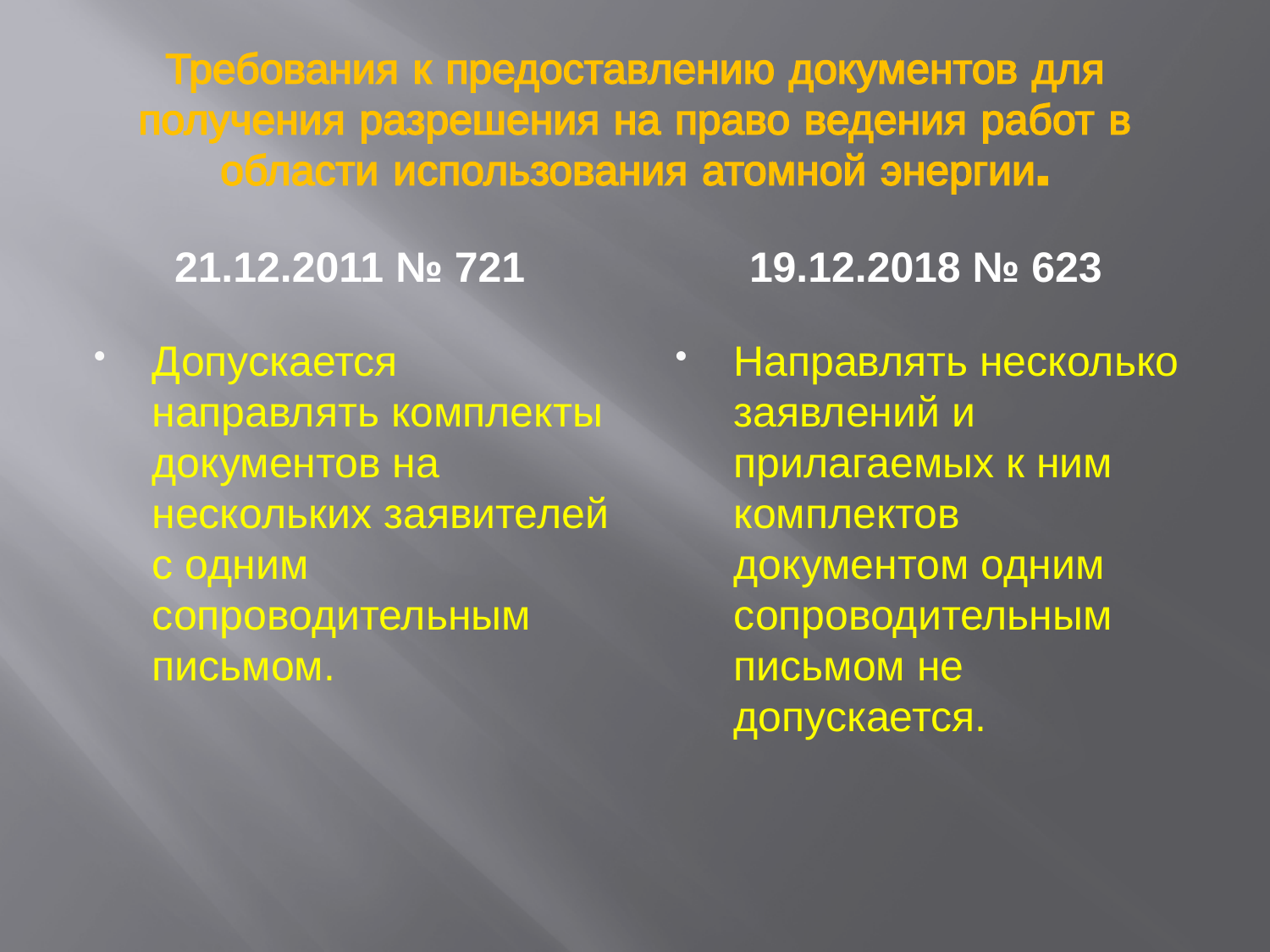

# Требования к предоставлению документов для получения разрешения на право ведения работ в области использования атомной энергии.
 21.12.2011 № 721
19.12.2018 № 623
Допускается направлять комплекты документов на нескольких заявителей с одним сопроводительным письмом.
Направлять несколько заявлений и прилагаемых к ним комплектов документом одним сопроводительным письмом не допускается.